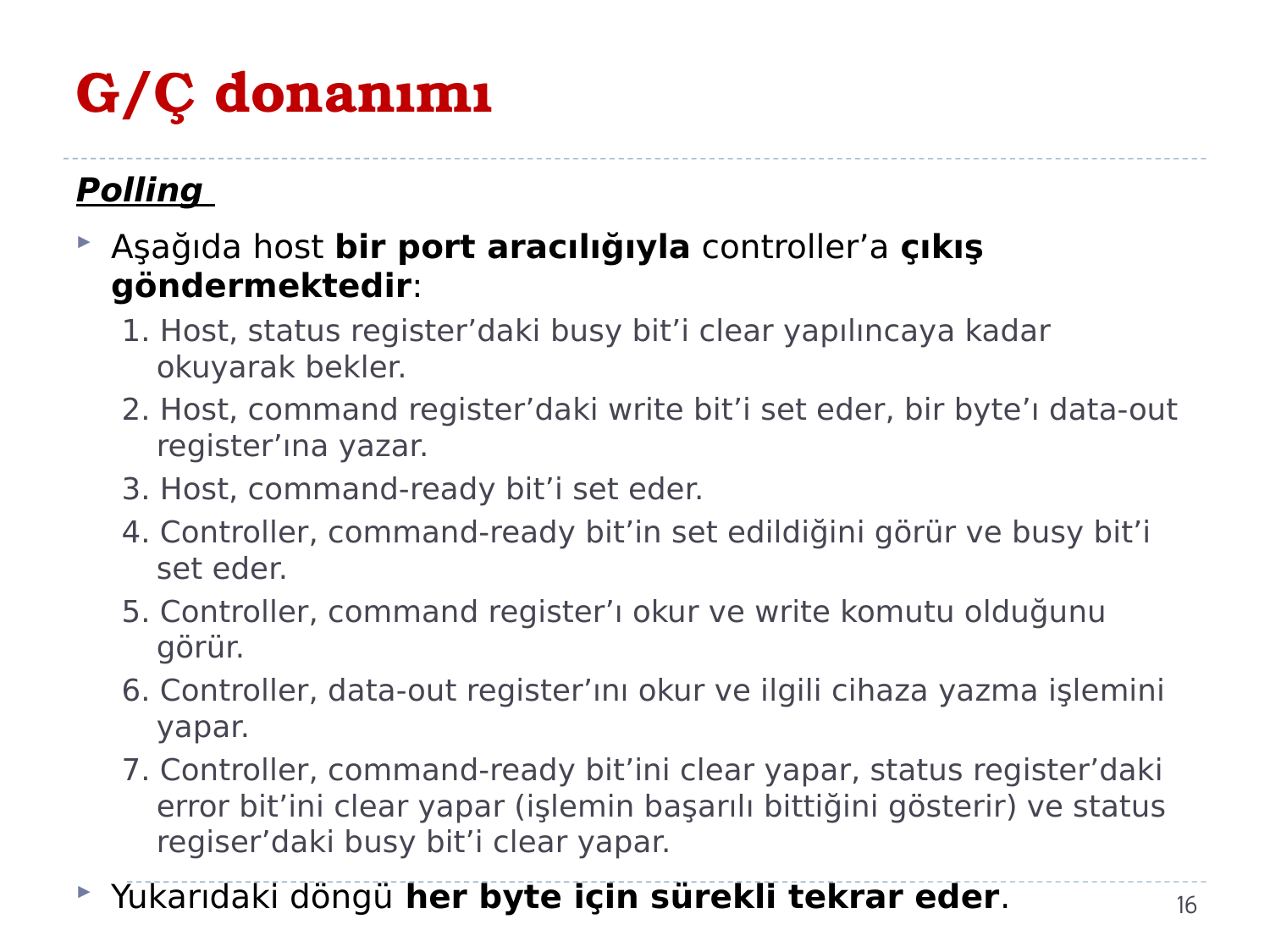

# G/Ç donanımı
Polling
Aşağıda host bir port aracılığıyla controller’a çıkış göndermektedir:
1. Host, status register’daki busy bit’i clear yapılıncaya kadar okuyarak bekler.
2. Host, command register’daki write bit’i set eder, bir byte’ı data-out register’ına yazar.
3. Host, command-ready bit’i set eder.
4. Controller, command-ready bit’in set edildiğini görür ve busy bit’i set eder.
5. Controller, command register’ı okur ve write komutu olduğunu görür.
6. Controller, data-out register’ını okur ve ilgili cihaza yazma işlemini yapar.
7. Controller, command-ready bit’ini clear yapar, status register’daki error bit’ini clear yapar (işlemin başarılı bittiğini gösterir) ve status regiser’daki busy bit’i clear yapar.
Yukarıdaki döngü her byte için sürekli tekrar eder.
16